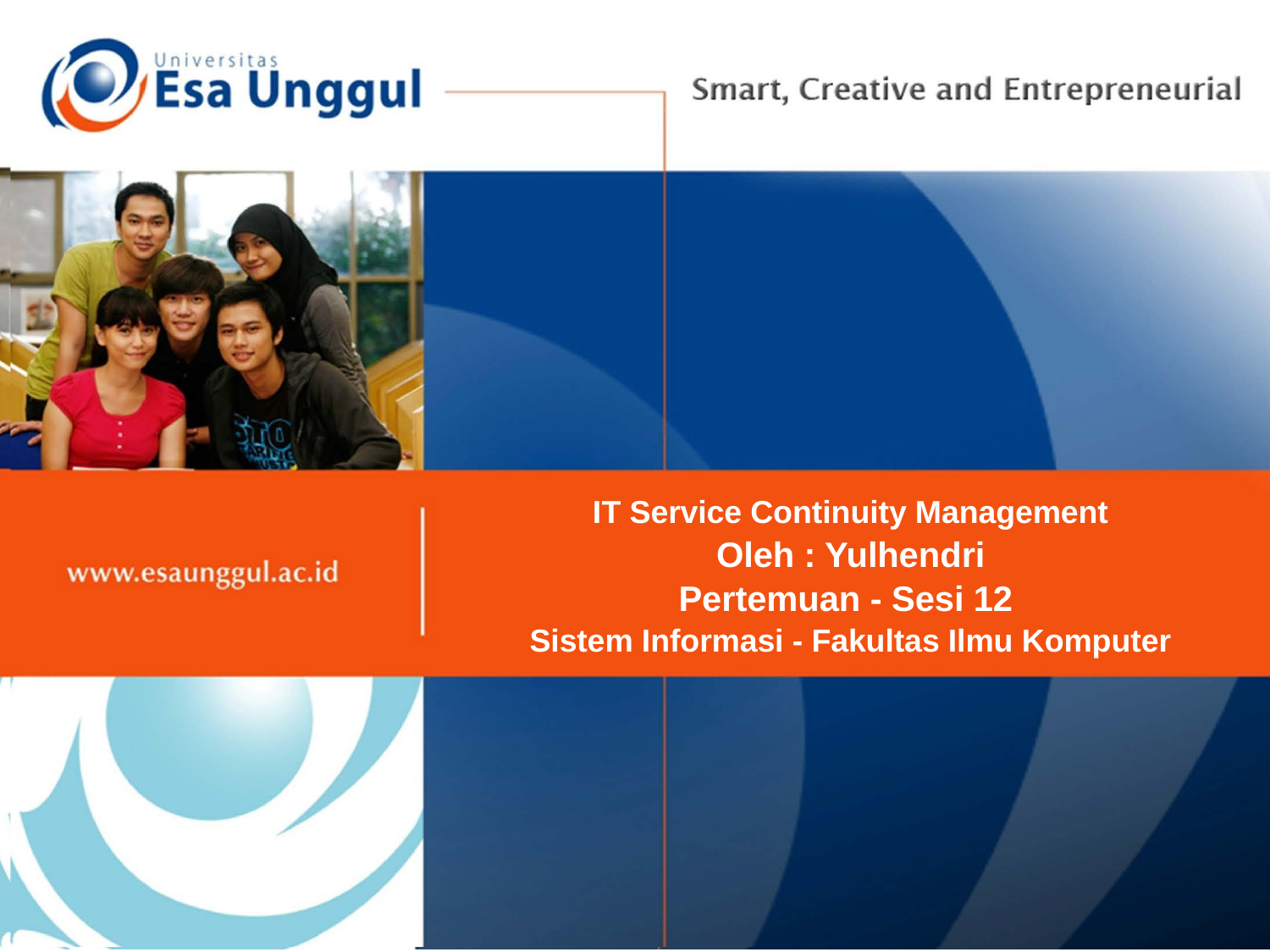

IT Service Continuity Management
Oleh : Yulhendri
Pertemuan - Sesi 12
Sistem Informasi - Fakultas Ilmu Komputer